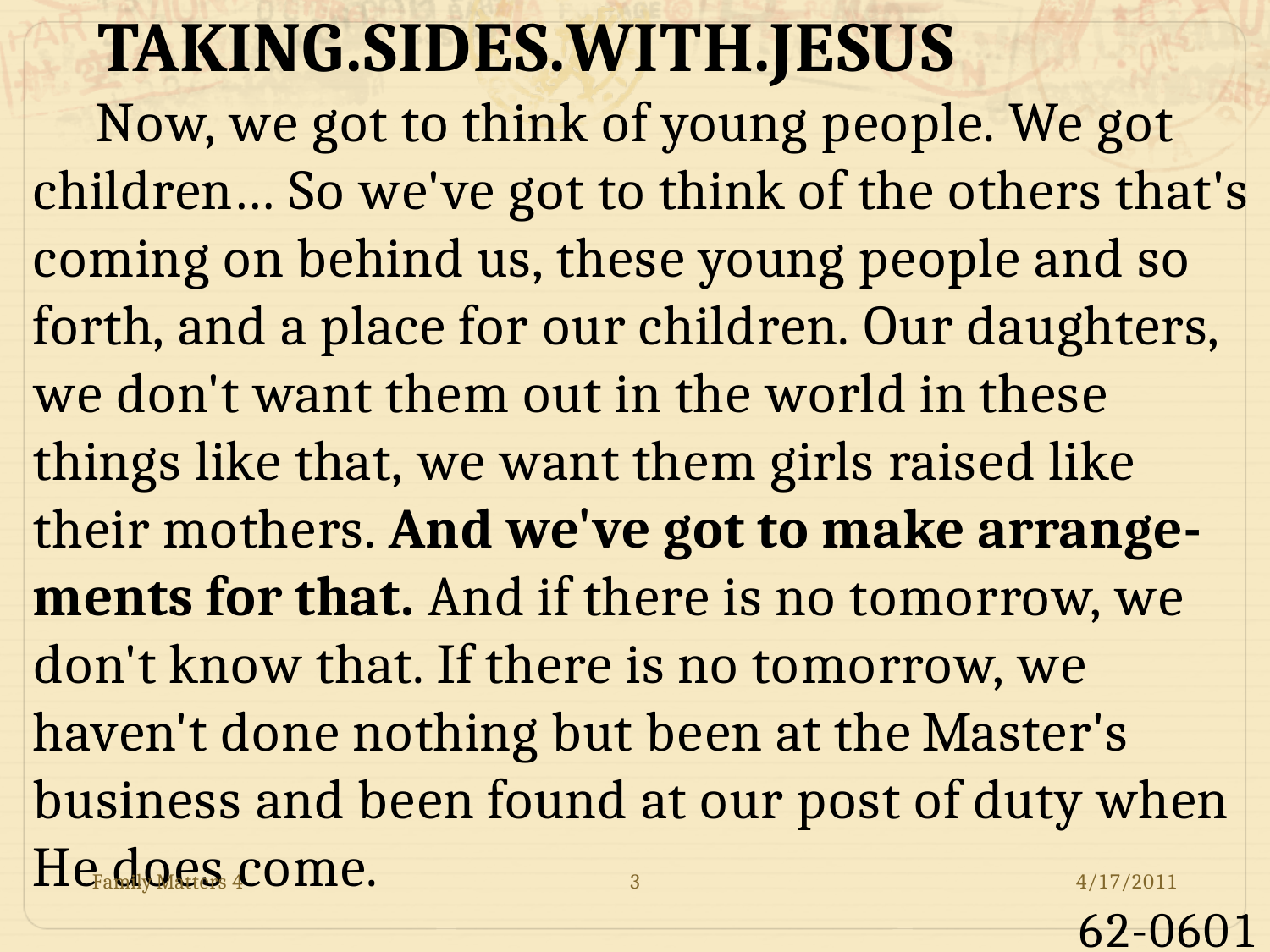

TAKING.SIDES.WITH.JESUS
Now, we got to think of young people. We got children… So we've got to think of the others that's coming on behind us, these young people and so forth, and a place for our children. Our daughters, we don't want them out in the world in these things like that, we want them girls raised like their mothers. And we've got to make arrange-ments for that. And if there is no tomorrow, we don't know that. If there is no tomorrow, we haven't done nothing but been at the Master's business and been found at our post of duty when He does come.
62-0601
Family Matters 4
3
4/17/2011